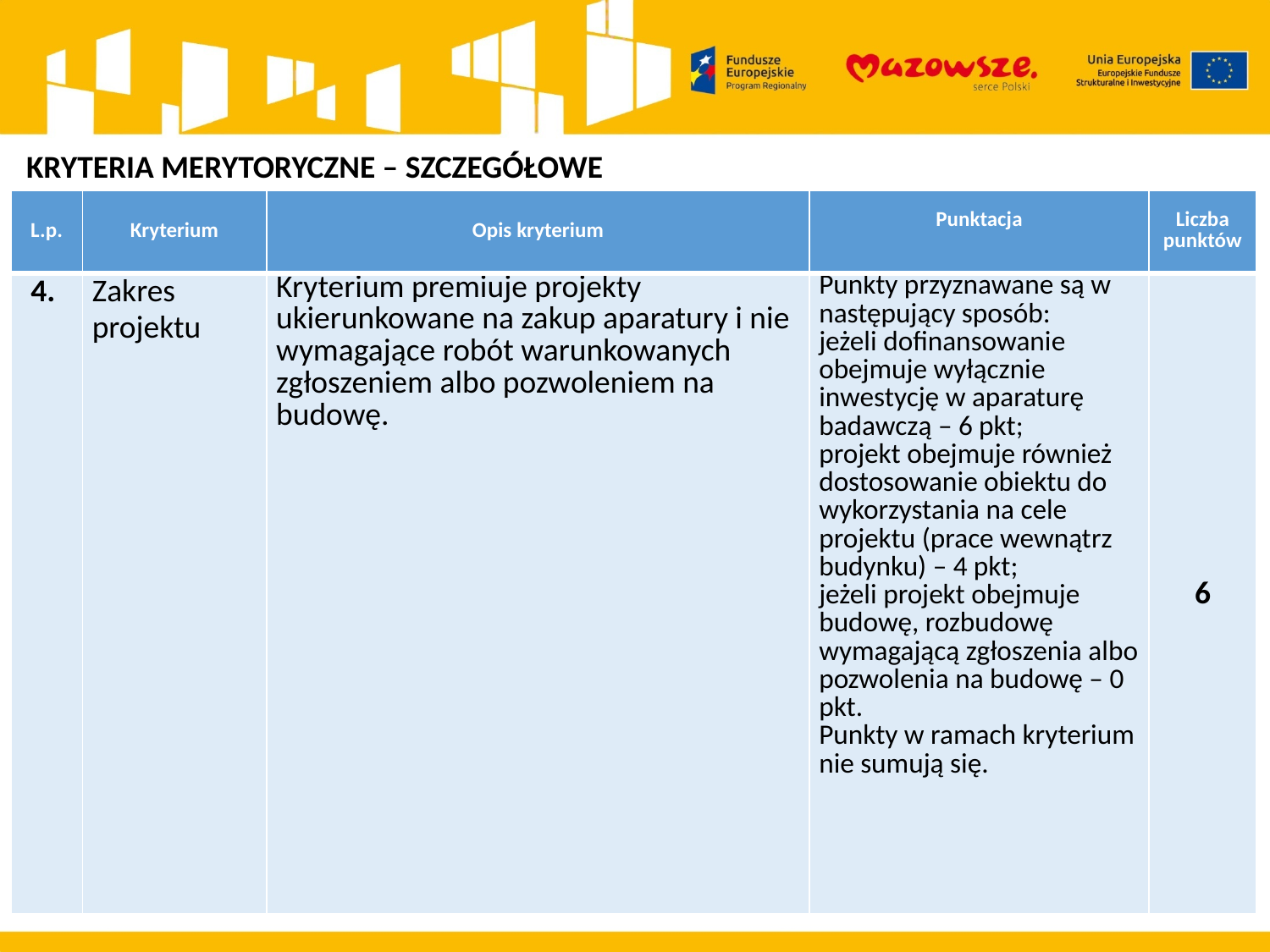

KRYTERIA MERYTORYCZNE – SZCZEGÓŁOWE
| L.p. | Kryterium | Opis kryterium | Punktacja | Liczba punktów |
| --- | --- | --- | --- | --- |
| 4. | Zakres projektu | Kryterium premiuje projekty ukierunkowane na zakup aparatury i nie wymagające robót warunkowanych zgłoszeniem albo pozwoleniem na budowę. | Punkty przyznawane są w następujący sposób: jeżeli dofinansowanie obejmuje wyłącznie inwestycję w aparaturę badawczą – 6 pkt; projekt obejmuje również dostosowanie obiektu do wykorzystania na cele projektu (prace wewnątrz budynku) – 4 pkt; jeżeli projekt obejmuje budowę, rozbudowę wymagającą zgłoszenia albo pozwolenia na budowę – 0 pkt. Punkty w ramach kryterium nie sumują się. | 6 |